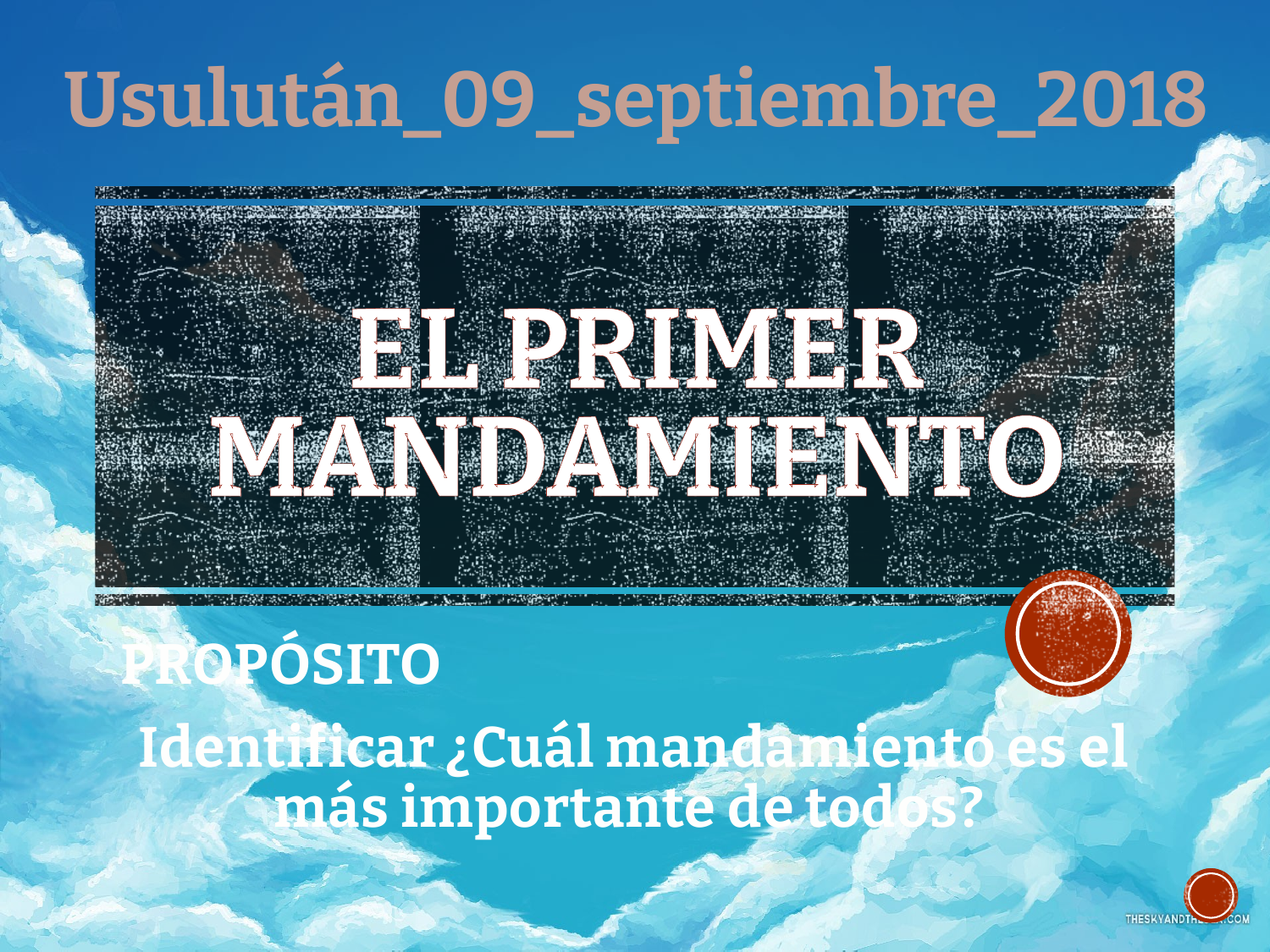

Usulután_09_septiembre_2018
# EL PRIMER MANDAMIENTO
PROPÓSITO
Identificar ¿Cuál mandamiento es el más importante de todos?